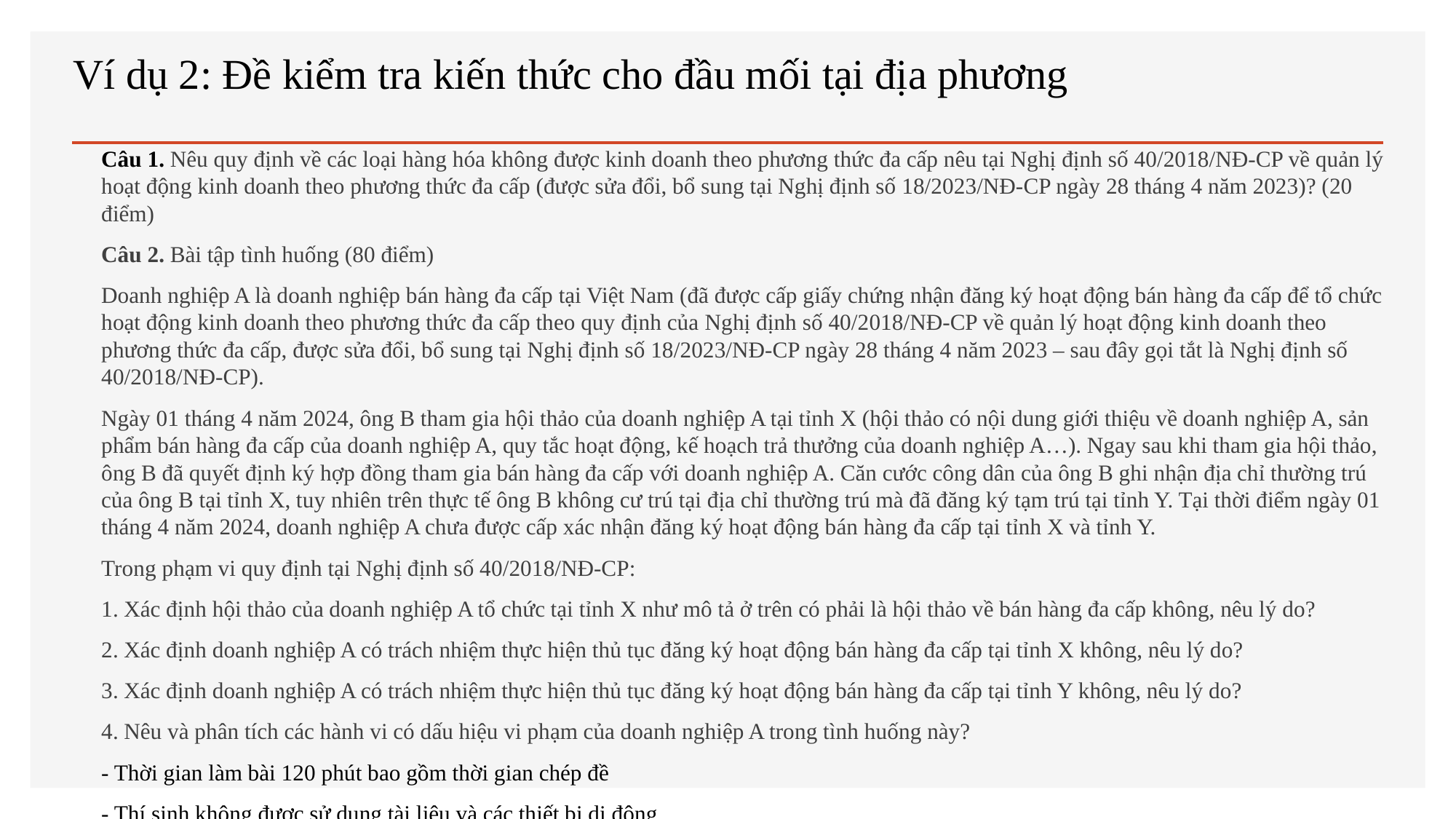

# Ví dụ 2: Đề kiểm tra kiến thức cho đầu mối tại địa phương
Câu 1. Nêu quy định về các loại hàng hóa không được kinh doanh theo phương thức đa cấp nêu tại Nghị định số 40/2018/NĐ-CP về quản lý hoạt động kinh doanh theo phương thức đa cấp (được sửa đổi, bổ sung tại Nghị định số 18/2023/NĐ-CP ngày 28 tháng 4 năm 2023)? (20 điểm)
Câu 2. Bài tập tình huống (80 điểm)
Doanh nghiệp A là doanh nghiệp bán hàng đa cấp tại Việt Nam (đã được cấp giấy chứng nhận đăng ký hoạt động bán hàng đa cấp để tổ chức hoạt động kinh doanh theo phương thức đa cấp theo quy định của Nghị định số 40/2018/NĐ-CP về quản lý hoạt động kinh doanh theo phương thức đa cấp, được sửa đổi, bổ sung tại Nghị định số 18/2023/NĐ-CP ngày 28 tháng 4 năm 2023 – sau đây gọi tắt là Nghị định số 40/2018/NĐ-CP).
Ngày 01 tháng 4 năm 2024, ông B tham gia hội thảo của doanh nghiệp A tại tỉnh X (hội thảo có nội dung giới thiệu về doanh nghiệp A, sản phẩm bán hàng đa cấp của doanh nghiệp A, quy tắc hoạt động, kế hoạch trả thưởng của doanh nghiệp A…). Ngay sau khi tham gia hội thảo, ông B đã quyết định ký hợp đồng tham gia bán hàng đa cấp với doanh nghiệp A. Căn cước công dân của ông B ghi nhận địa chỉ thường trú của ông B tại tỉnh X, tuy nhiên trên thực tế ông B không cư trú tại địa chỉ thường trú mà đã đăng ký tạm trú tại tỉnh Y. Tại thời điểm ngày 01 tháng 4 năm 2024, doanh nghiệp A chưa được cấp xác nhận đăng ký hoạt động bán hàng đa cấp tại tỉnh X và tỉnh Y.
Trong phạm vi quy định tại Nghị định số 40/2018/NĐ-CP:
1. Xác định hội thảo của doanh nghiệp A tổ chức tại tỉnh X như mô tả ở trên có phải là hội thảo về bán hàng đa cấp không, nêu lý do?
2. Xác định doanh nghiệp A có trách nhiệm thực hiện thủ tục đăng ký hoạt động bán hàng đa cấp tại tỉnh X không, nêu lý do?
3. Xác định doanh nghiệp A có trách nhiệm thực hiện thủ tục đăng ký hoạt động bán hàng đa cấp tại tỉnh Y không, nêu lý do?
4. Nêu và phân tích các hành vi có dấu hiệu vi phạm của doanh nghiệp A trong tình huống này?
- Thời gian làm bài 120 phút bao gồm thời gian chép đề
- Thí sinh không được sử dụng tài liệu và các thiết bị di động